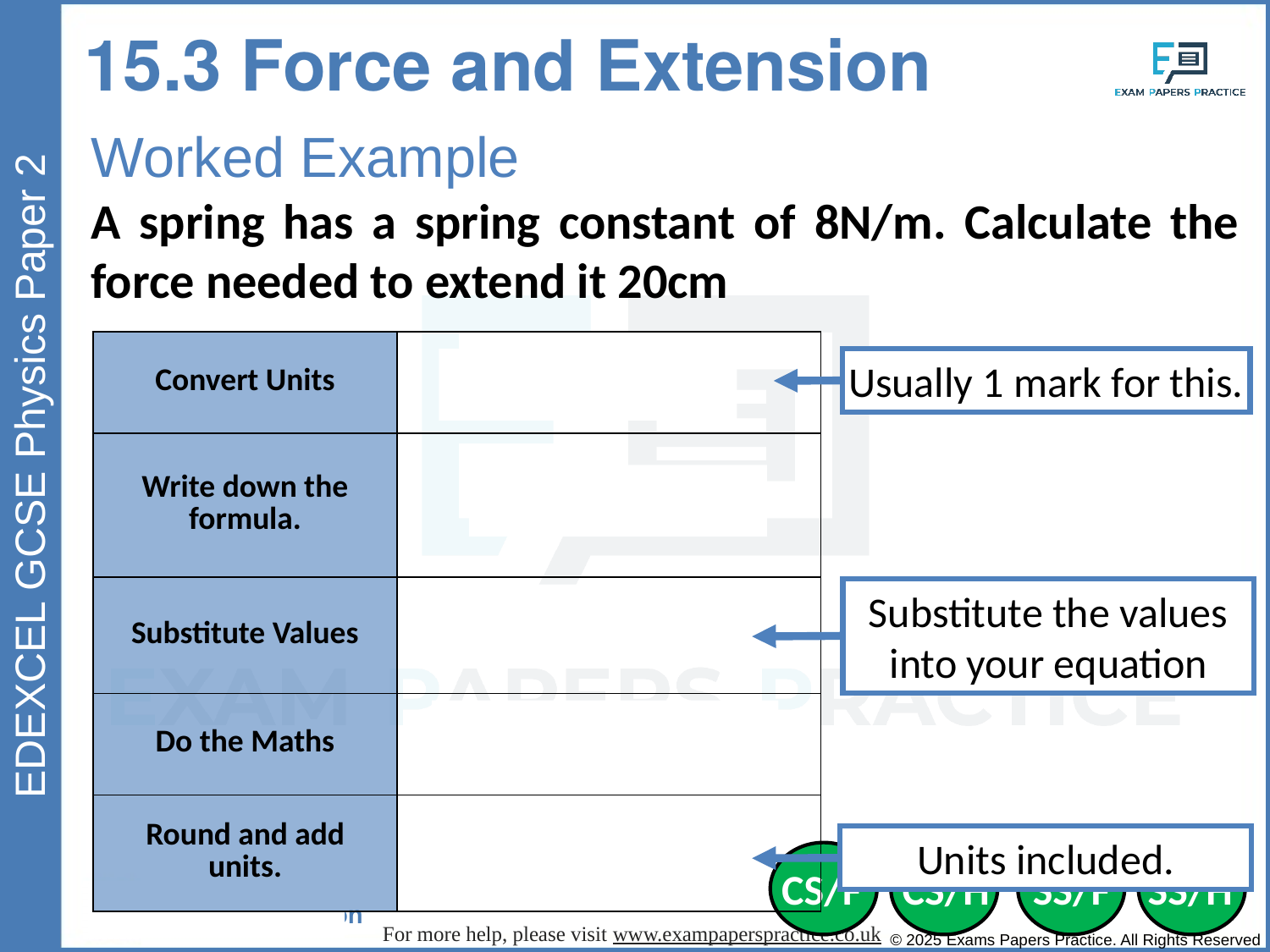

15.3 Force and Extension
Worked Example
A spring has a spring constant of 8N/m. Calculate the force needed to extend it 20cm
| Convert Units | 20cm = 0.2m |
| --- | --- |
| Write down the formula. | F = k x e |
| Substitute Values | F = 8 x 0.2 |
| Do the Maths | F = 1.6 |
| Round and add units. | 1.6N |

Usually 1 mark for this.

Substitute the values into your equation

Units included.